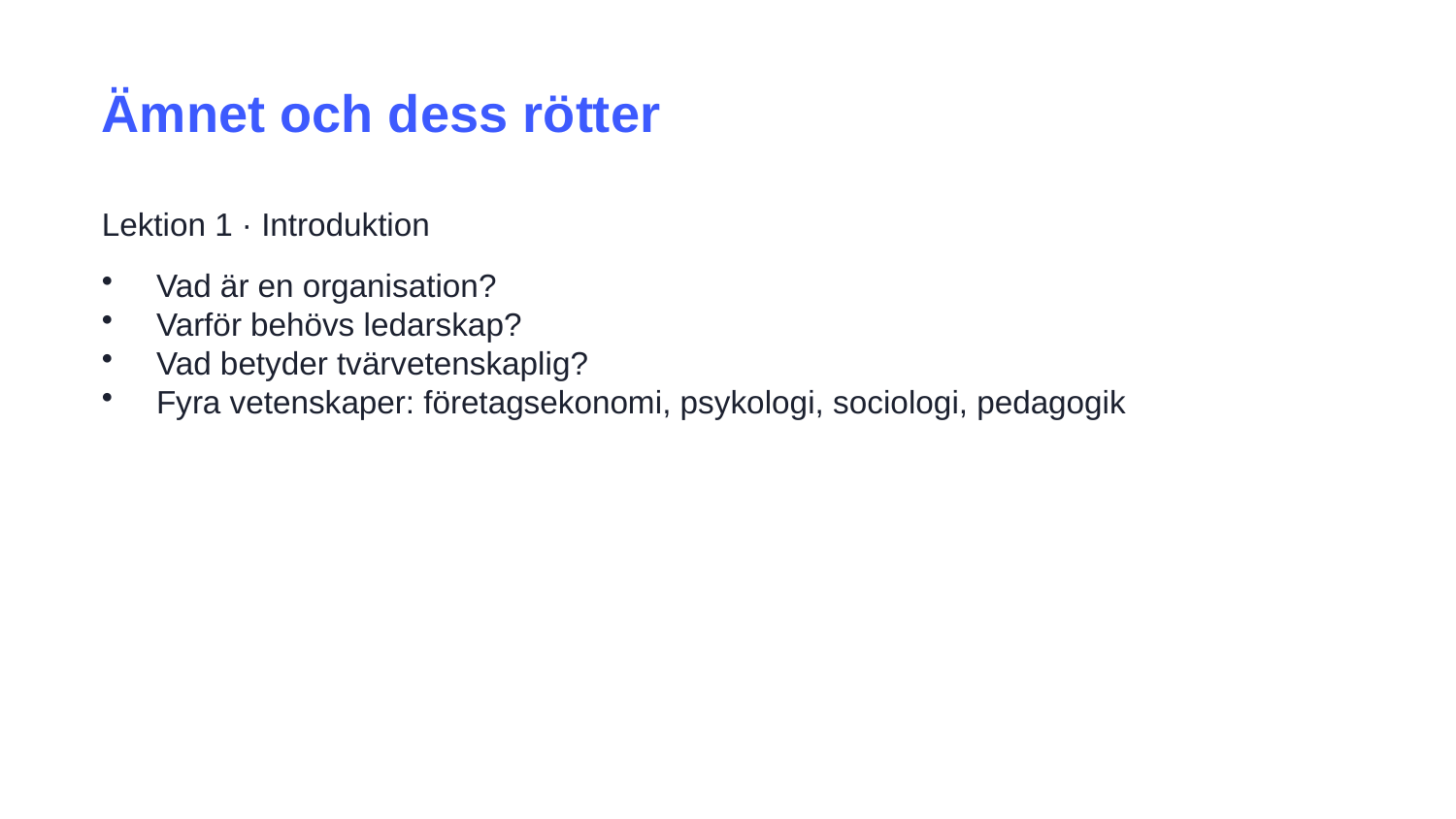

Ämnet och dess rötter
Lektion 1 · Introduktion
Vad är en organisation?
Varför behövs ledarskap?
Vad betyder tvärvetenskaplig?
Fyra vetenskaper: företagsekonomi, psykologi, sociologi, pedagogik